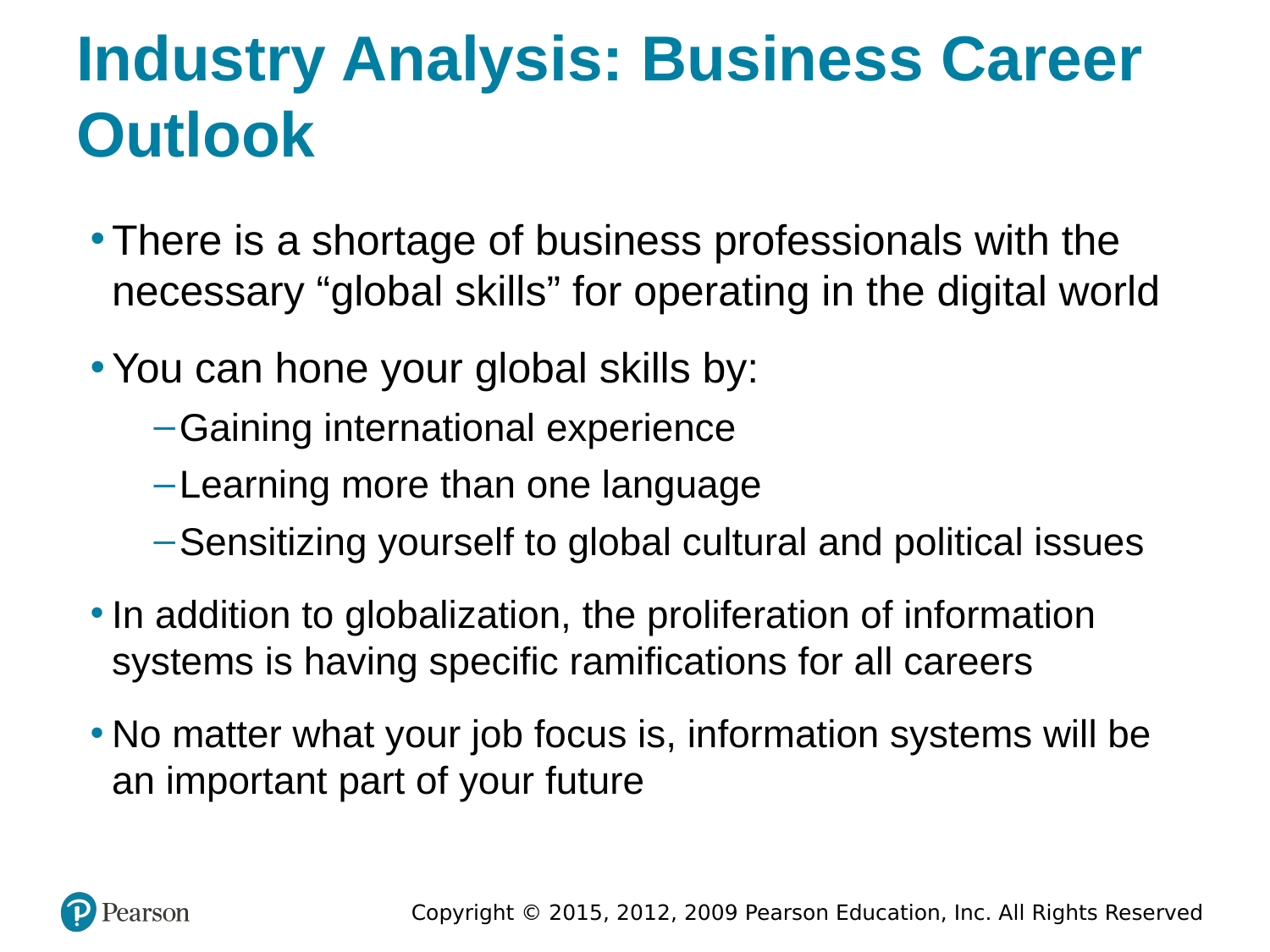

# Industry Analysis: Business Career Outlook
There is a shortage of business professionals with the necessary “global skills” for operating in the digital world
You can hone your global skills by:
Gaining international experience
Learning more than one language
Sensitizing yourself to global cultural and political issues
In addition to globalization, the proliferation of information systems is having specific ramifications for all careers
No matter what your job focus is, information systems will be an important part of your future